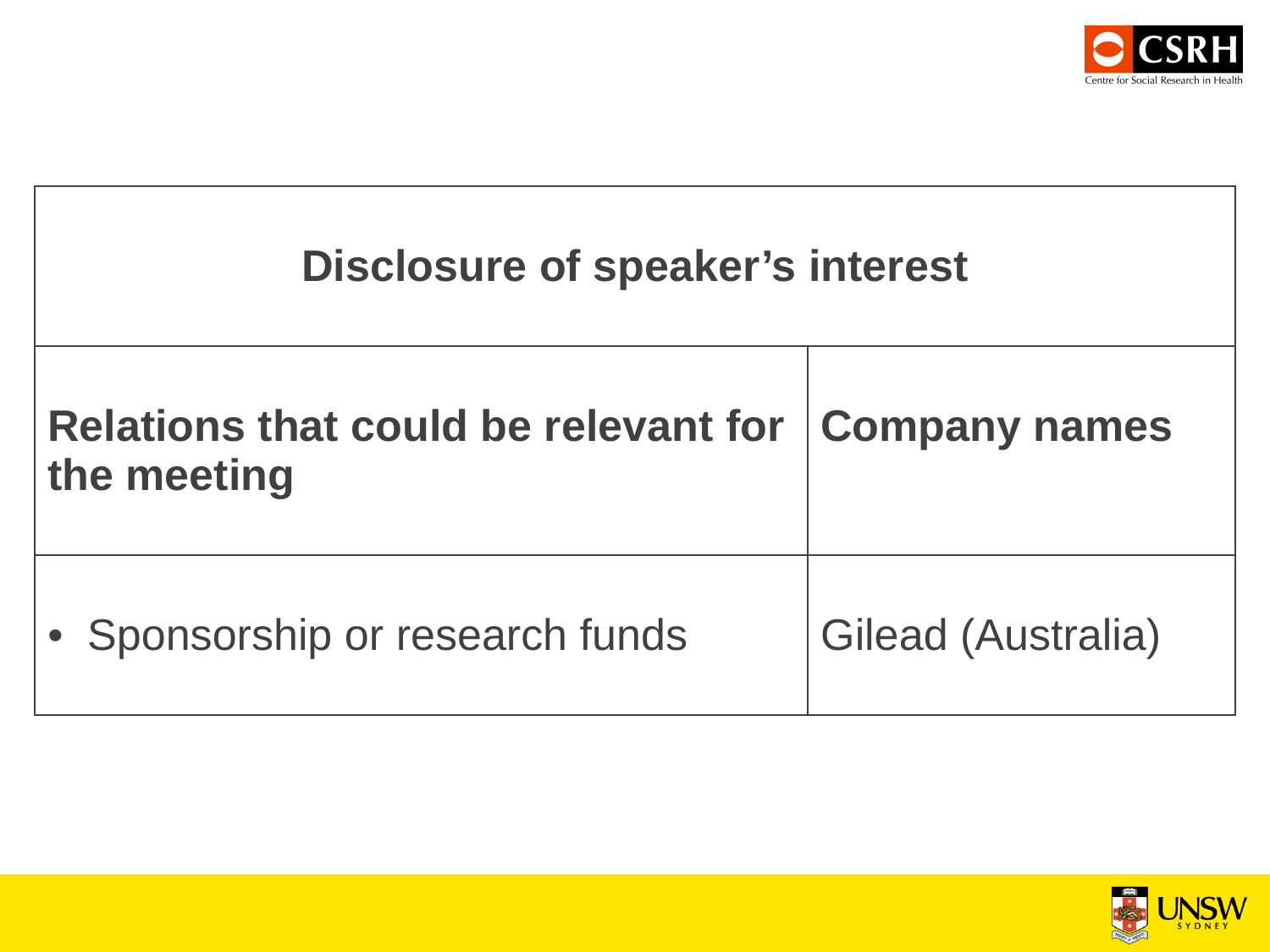

| Disclosure of speaker’s interest |  |
| --- | --- |
| Relations that could be relevant for the meeting | Company names |
| Sponsorship or research funds | Gilead (Australia) |